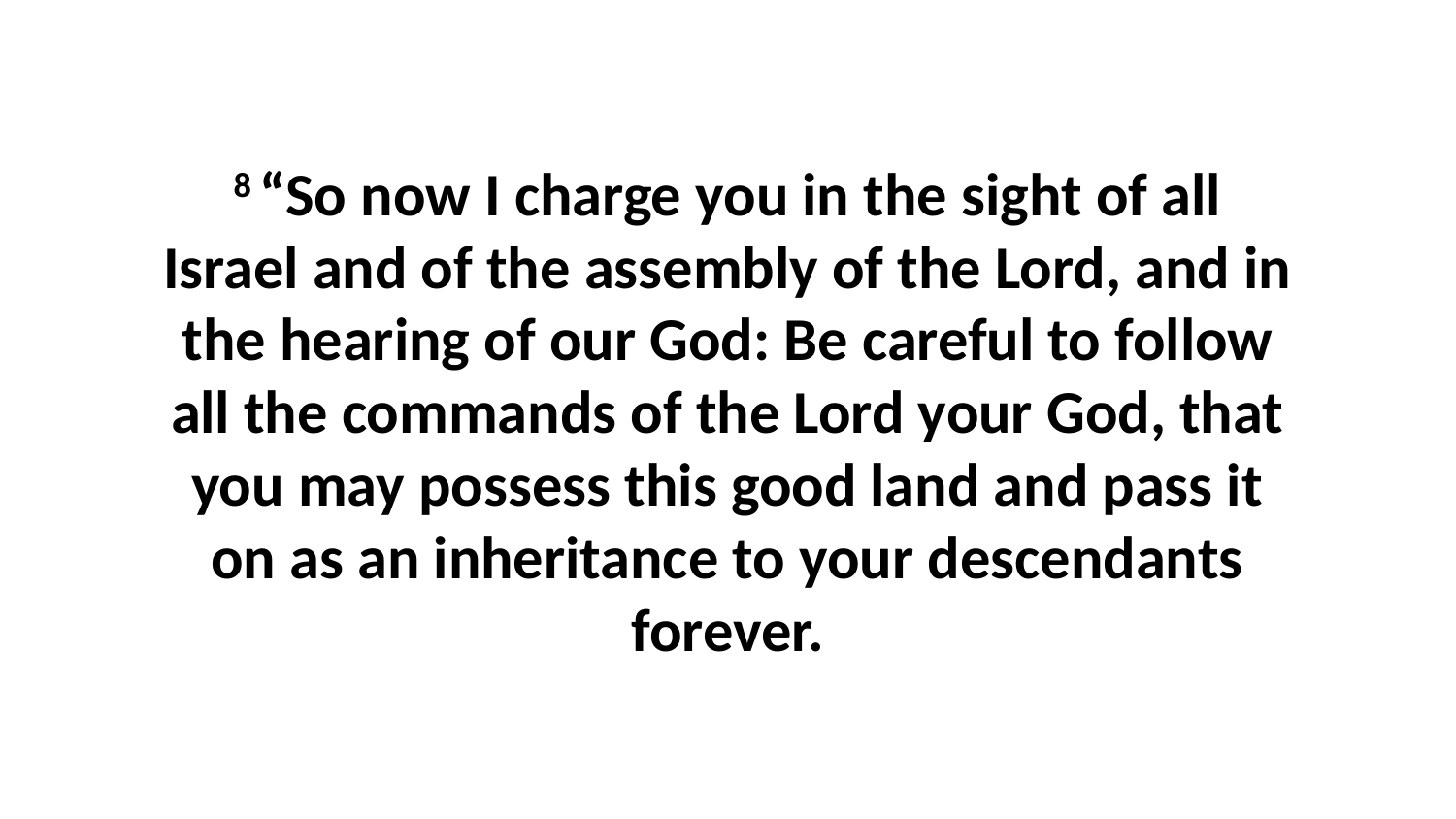

8 “So now I charge you in the sight of all Israel and of the assembly of the Lord, and in the hearing of our God: Be careful to follow all the commands of the Lord your God, that you may possess this good land and pass it on as an inheritance to your descendants forever.